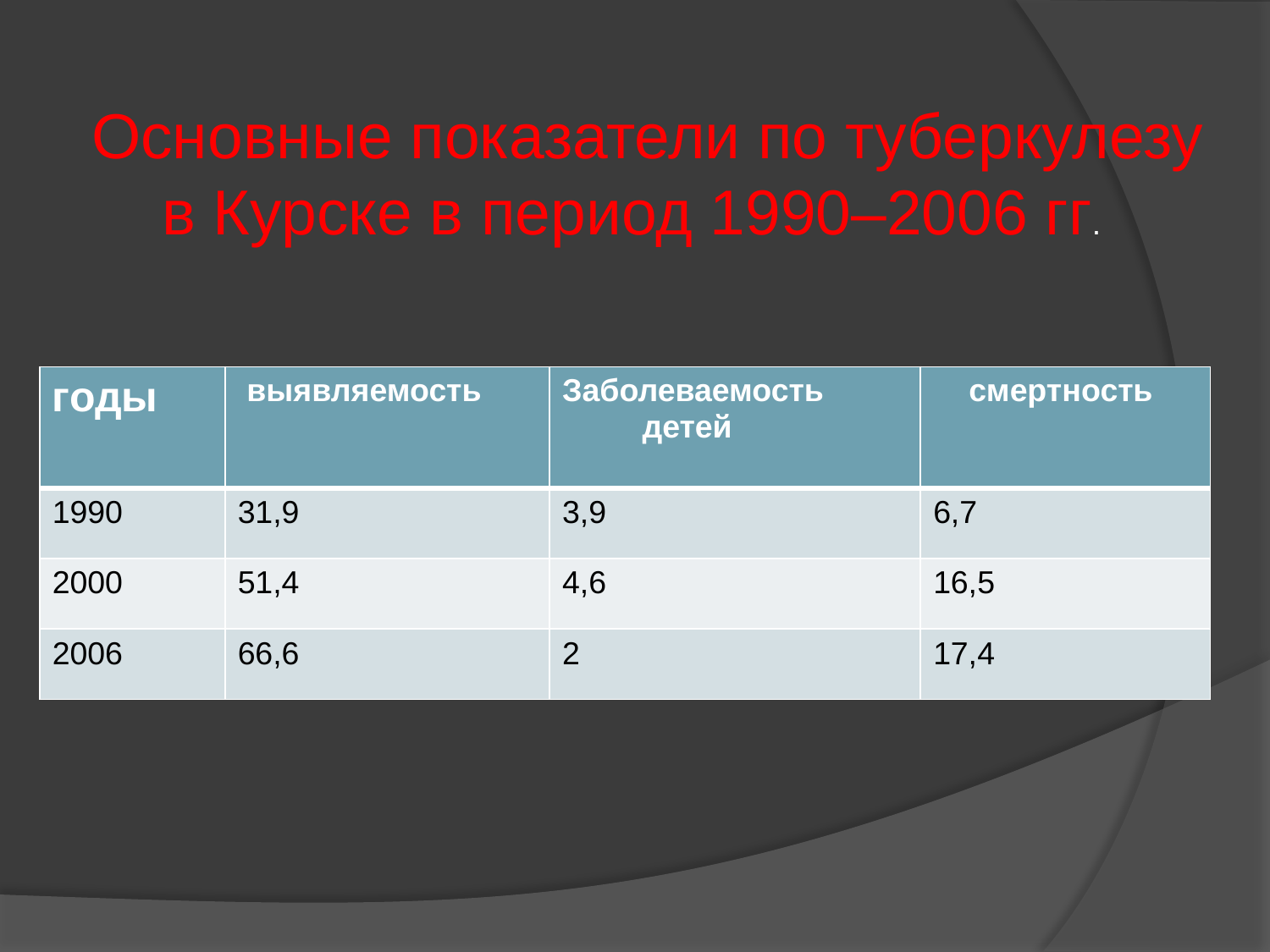

Основные показатели по туберкулезу
    в Курске в период 1990–2006 гг.
| годы | выявляемость | Заболеваемость детей | смертность |
| --- | --- | --- | --- |
| 1990 | 31,9 | 3,9 | 6,7 |
| 2000 | 51,4 | 4,6 | 16,5 |
| 2006 | 66,6 | 2 | 17,4 |